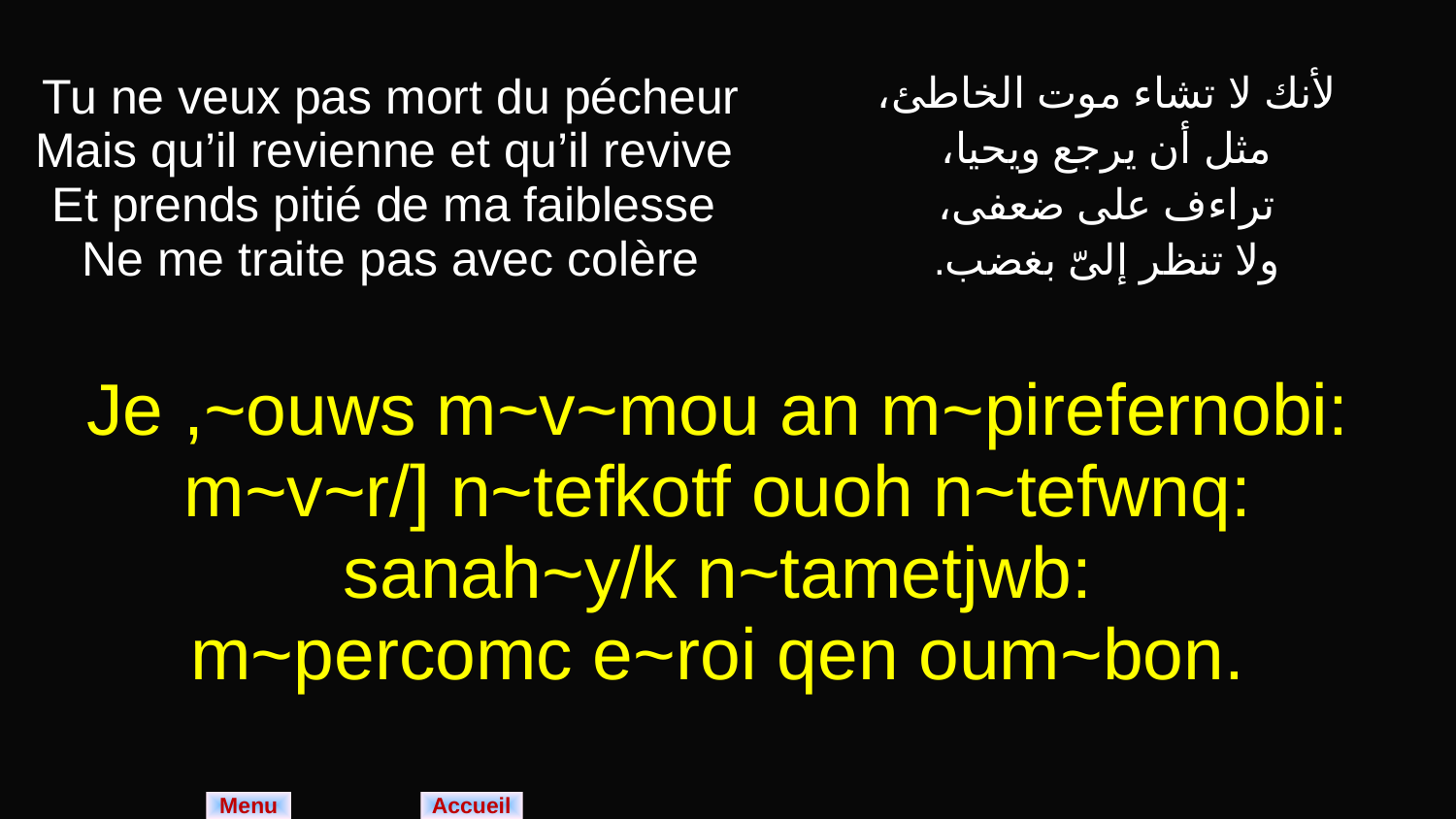

| Tu ne veux pas mort du pécheur Mais qu’il revienne et qu’il revive Et prends pitié de ma faiblesse Ne me traite pas avec colère | لأنك لا تشاء موت الخاطئ، مثل أن يرجع ويحيا، تراءف على ضعفى، ولا تنظر إلىّ بغضب. |
| --- | --- |
| Je ,~ouws m~v~mou an m~pirefernobi: m~v~r/] n~tefkotf ouoh n~tefwnq: sanah~y/k n~tametjwb: m~percomc e~roi qen oum~bon. |  |
Menu